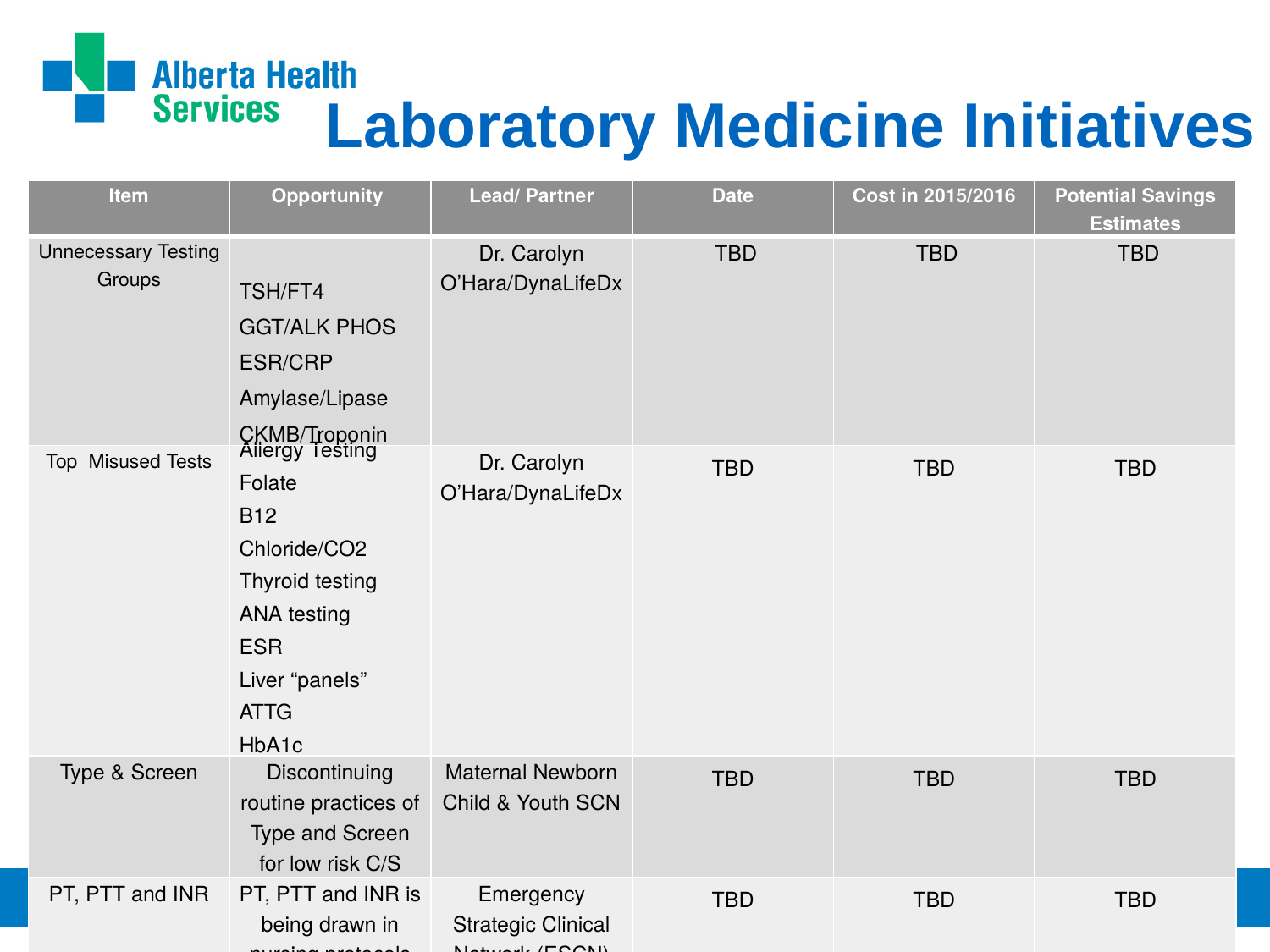

# Laboratory Medicine Initiatives
| Item | Opportunity | Lead/ Partner | Date | Cost in 2015/2016 | Potential Savings Estimates |
| --- | --- | --- | --- | --- | --- |
| Unnecessary Testing Groups | TSH/FT4 GGT/ALK PHOS ESR/CRP Amylase/Lipase CKMB/Troponin | Dr. Carolyn O’Hara/DynaLifeDx | TBD | TBD | TBD |
| Top Misused Tests | Allergy Testing Folate B12 Chloride/CO2 Thyroid testing ANA testing ESR Liver “panels” ATTG HbA1c | Dr. Carolyn O’Hara/DynaLifeDx | TBD | TBD | TBD |
| Type & Screen | Discontinuing routine practices of Type and Screen for low risk C/S | Maternal Newborn Child & Youth SCN | TBD | TBD | TBD |
| PT, PTT and INR | PT, PTT and INR is being drawn in nursing protocols that are not necessary | Emergency Strategic Clinical Network (ESCN) | TBD | TBD | TBD |